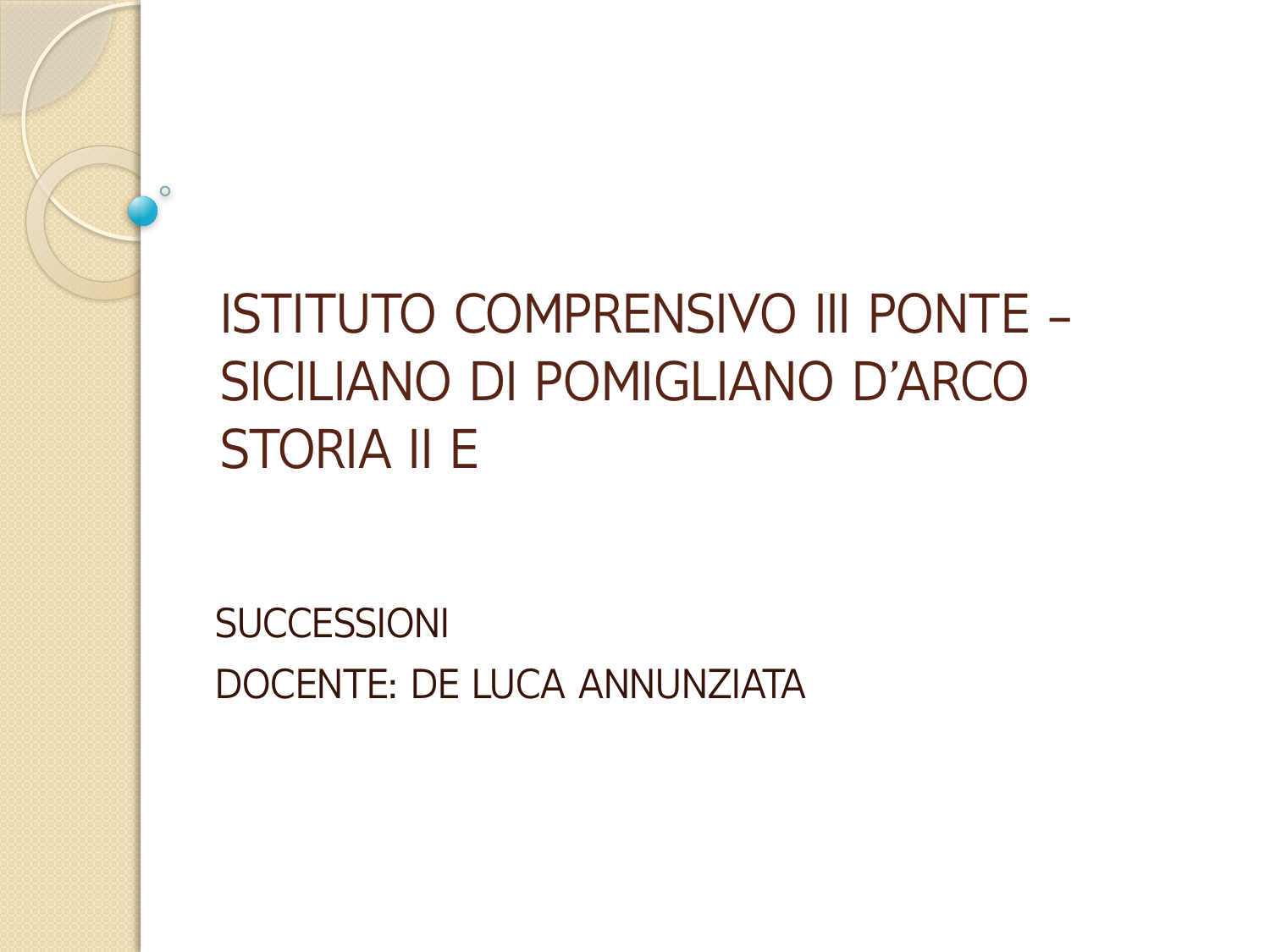

# ISTITUTO COMPRENSIVO III PONTE – SICILIANO DI POMIGLIANO D’ARCO STORIA II E
SUCCESSIONI
DOCENTE: DE LUCA ANNUNZIATA